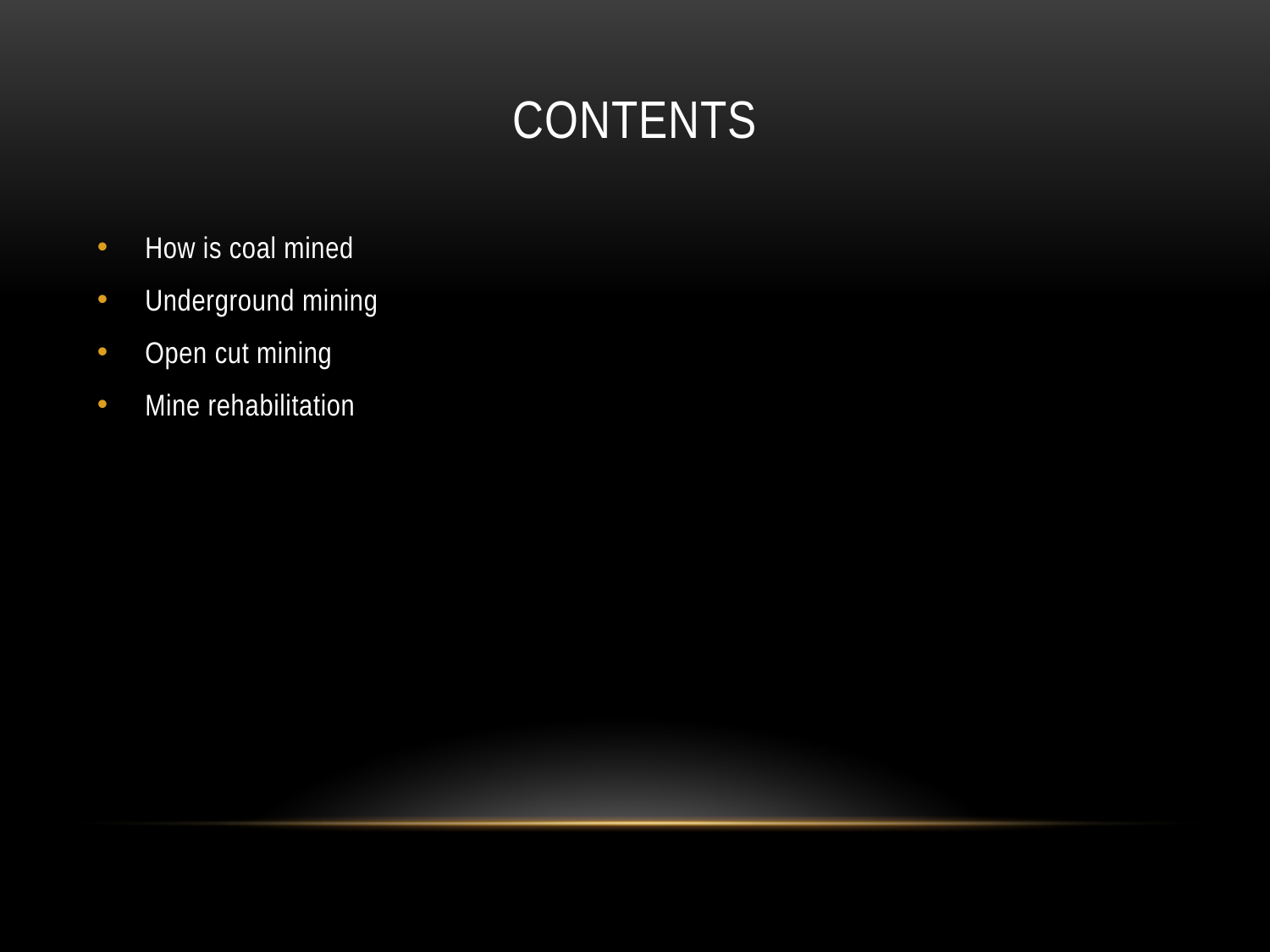

# Contents
How is coal mined
Underground mining
Open cut mining
Mine rehabilitation